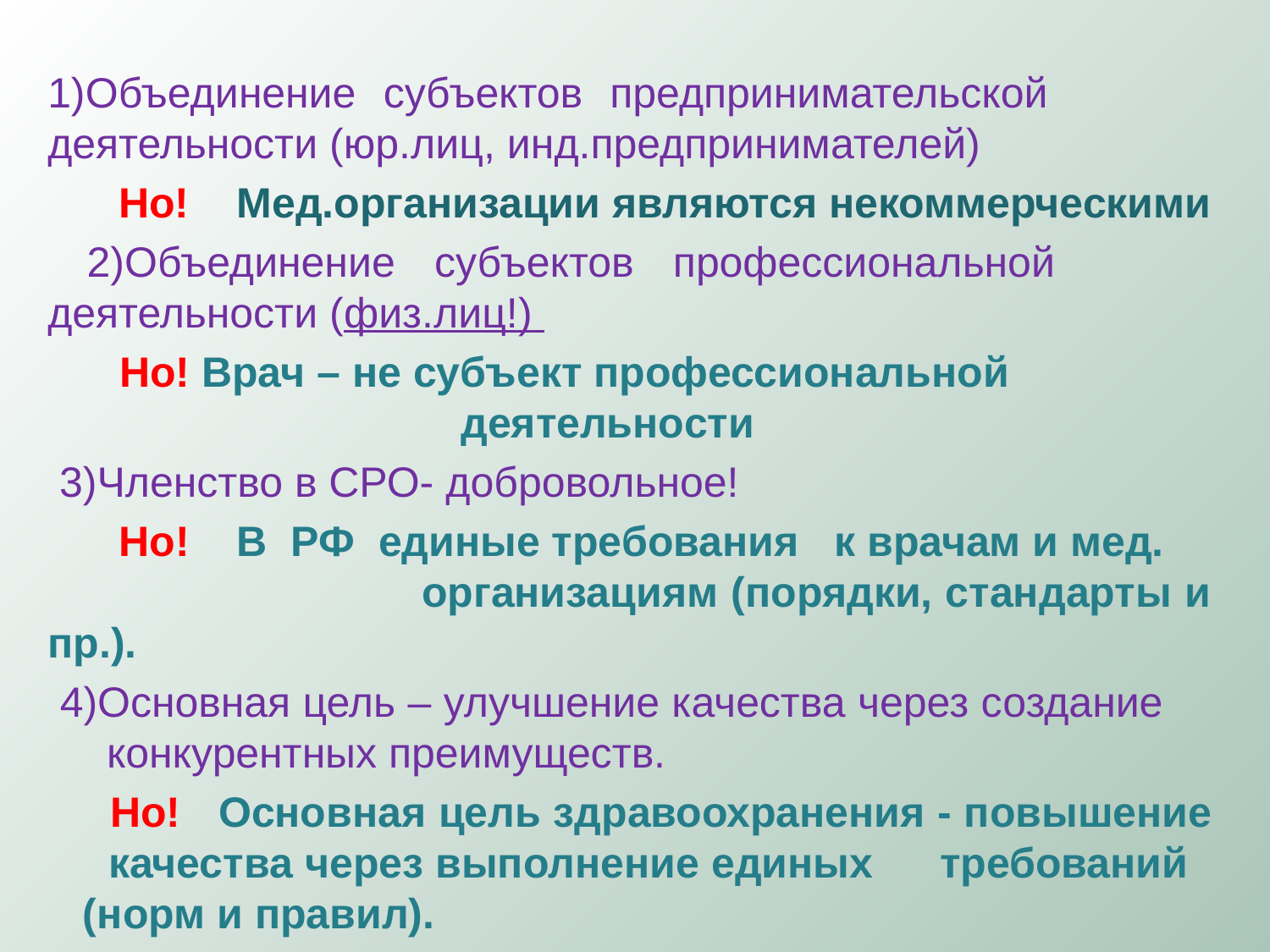

1)Объединение субъектов предпринимательской       деятельности (юр.лиц, инд.предпринимателей)
      Но!    Мед.организации являются некоммерческими
 2)Объединение субъектов профессиональной     деятельности (физ.лиц!)
      Но! Врач – не субъект профессиональной                                                     деятельности
 3)Членство в СРО- добровольное!
      Но!    В  РФ  единые требования   к врачам и мед.                                  организациям (порядки, стандарты и пр.).
 4)Основная цель – улучшение качества через создание          конкурентных преимуществ.
     Но!   Основная цель здравоохранения - повышение      качества через выполнение единых 	требований      (норм и правил).